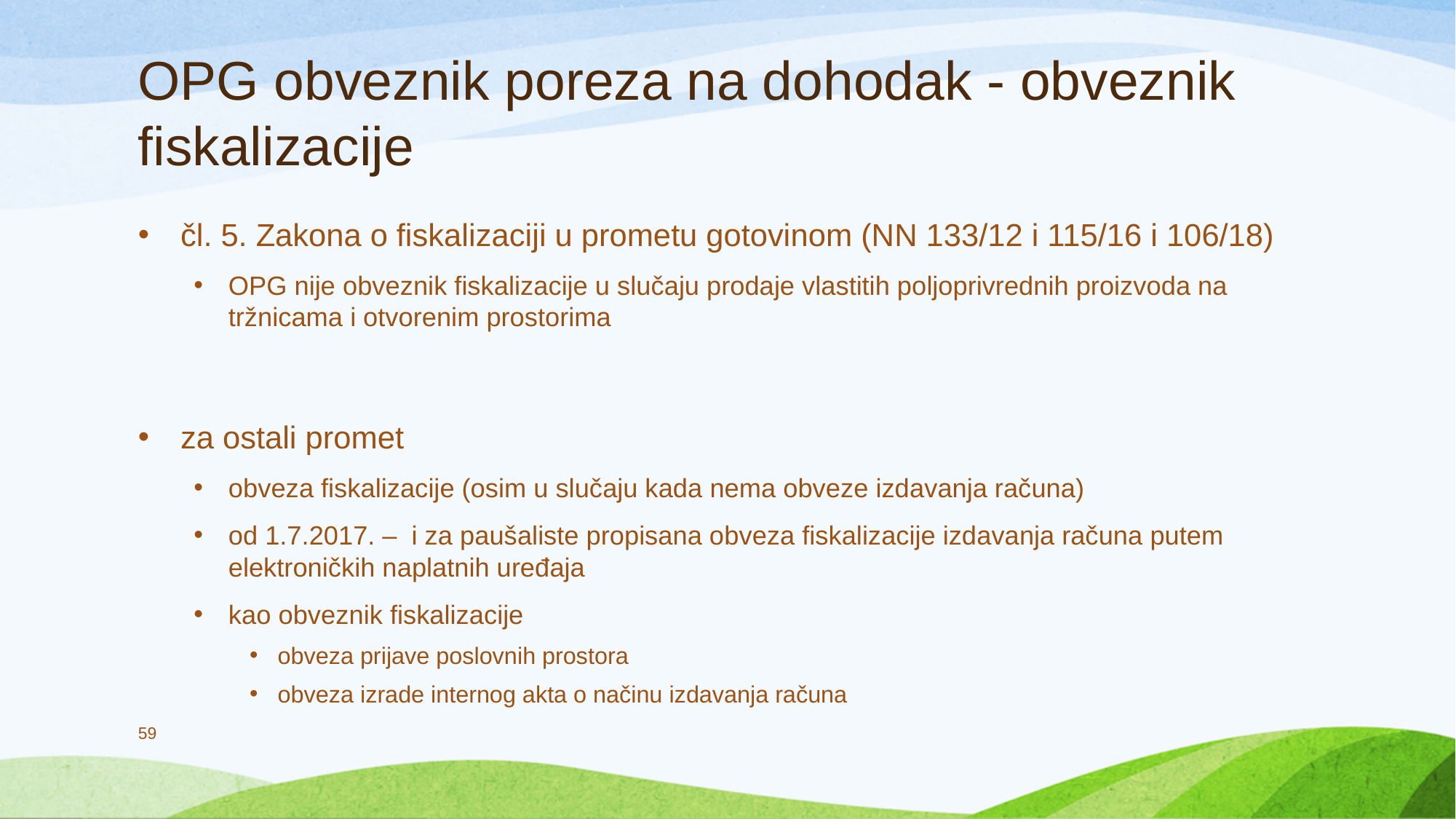

# OPG obveznik poreza na dohodak - obveznik fiskalizacije
čl. 5. Zakona o fiskalizaciji u prometu gotovinom (NN 133/12 i 115/16 i 106/18)
OPG nije obveznik fiskalizacije u slučaju prodaje vlastitih poljoprivrednih proizvoda na tržnicama i otvorenim prostorima

za ostali promet
obveza fiskalizacije (osim u slučaju kada nema obveze izdavanja računa)
od 1.7.2017. –  i za paušaliste propisana obveza fiskalizacije izdavanja računa putem elektroničkih naplatnih uređaja
kao obveznik fiskalizacije
obveza prijave poslovnih prostora
obveza izrade internog akta o načinu izdavanja računa

59